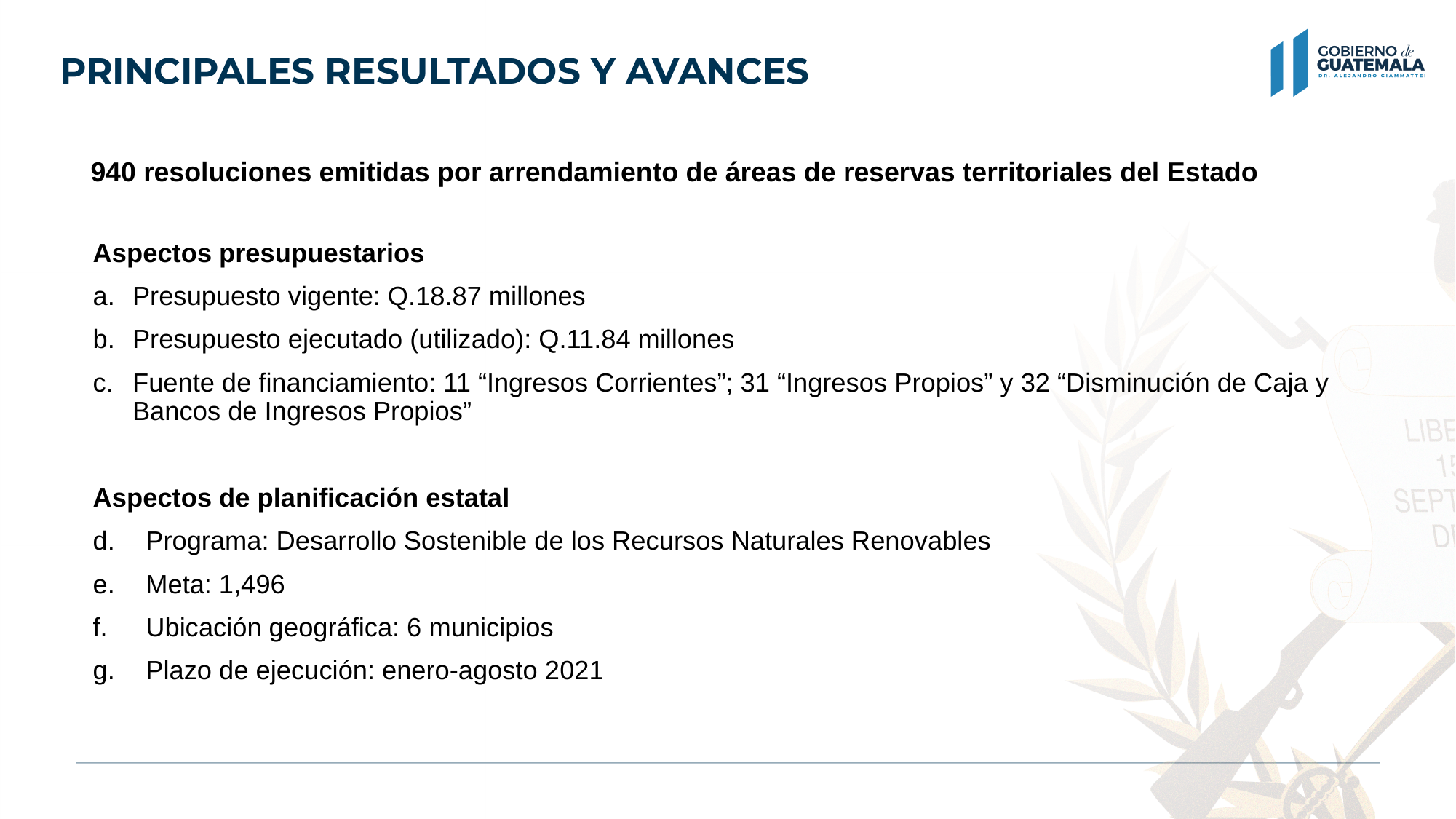

# PRINCIPALES RESULTADOS Y AVANCES
940 resoluciones emitidas por arrendamiento de áreas de reservas territoriales del Estado

Aspectos presupuestarios
Presupuesto vigente: Q.18.87 millones
Presupuesto ejecutado (utilizado): Q.11.84 millones
Fuente de financiamiento: 11 “Ingresos Corrientes”; 31 “Ingresos Propios” y 32 “Disminución de Caja y Bancos de Ingresos Propios”

Aspectos de planificación estatal
Programa: Desarrollo Sostenible de los Recursos Naturales Renovables
Meta: 1,496
Ubicación geográfica: 6 municipios
Plazo de ejecución: enero-agosto 2021